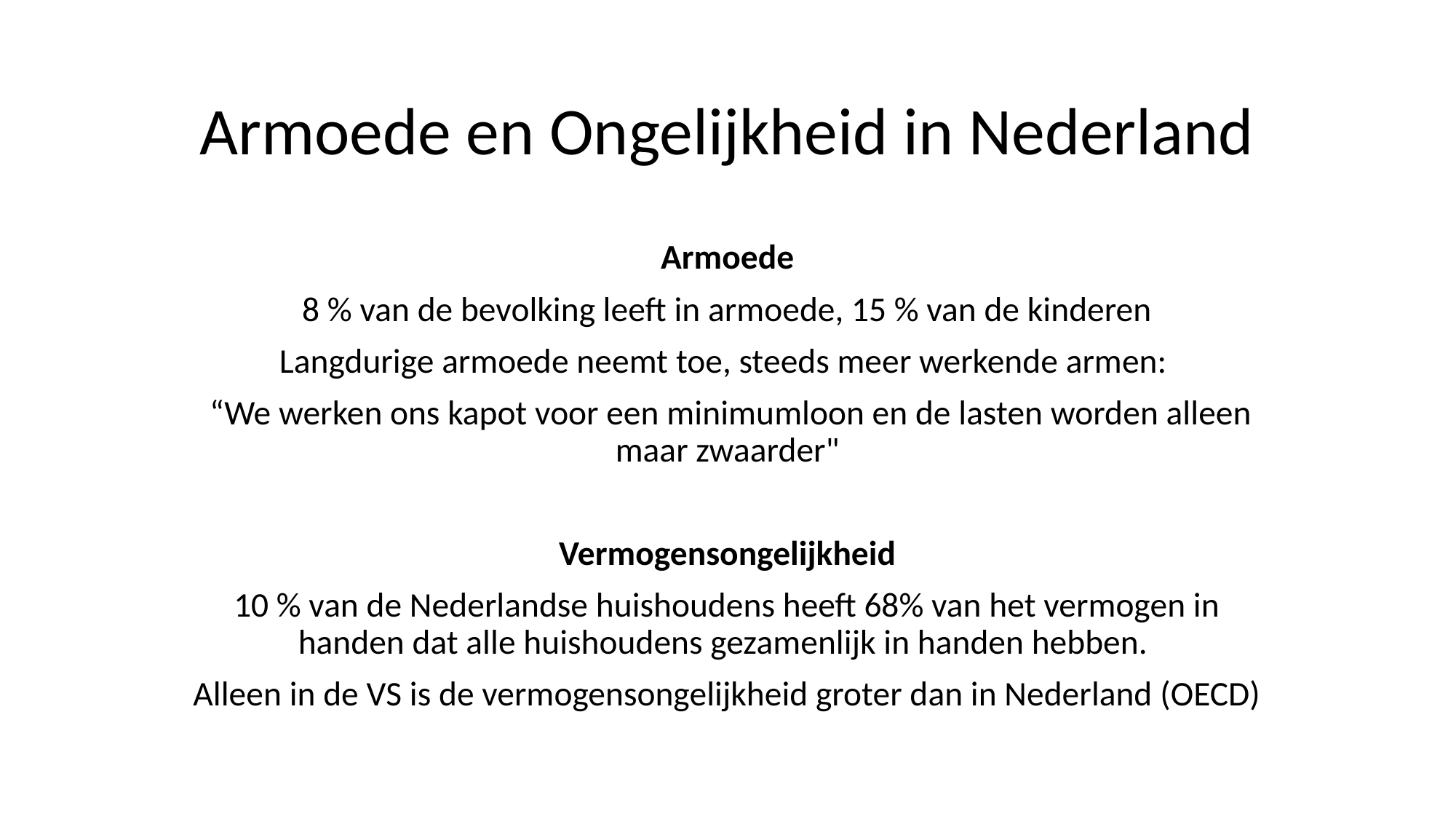

# Armoede en Ongelijkheid in Nederland
Armoede
8 % van de bevolking leeft in armoede, 15 % van de kinderen
Langdurige armoede neemt toe, steeds meer werkende armen:
 “We werken ons kapot voor een minimumloon en de lasten worden alleen maar zwaarder"

Vermogensongelijkheid
10 % van de Nederlandse huishoudens heeft 68% van het vermogen in handen dat alle huishoudens gezamenlijk in handen hebben.
Alleen in de VS is de vermogensongelijkheid groter dan in Nederland (OECD)